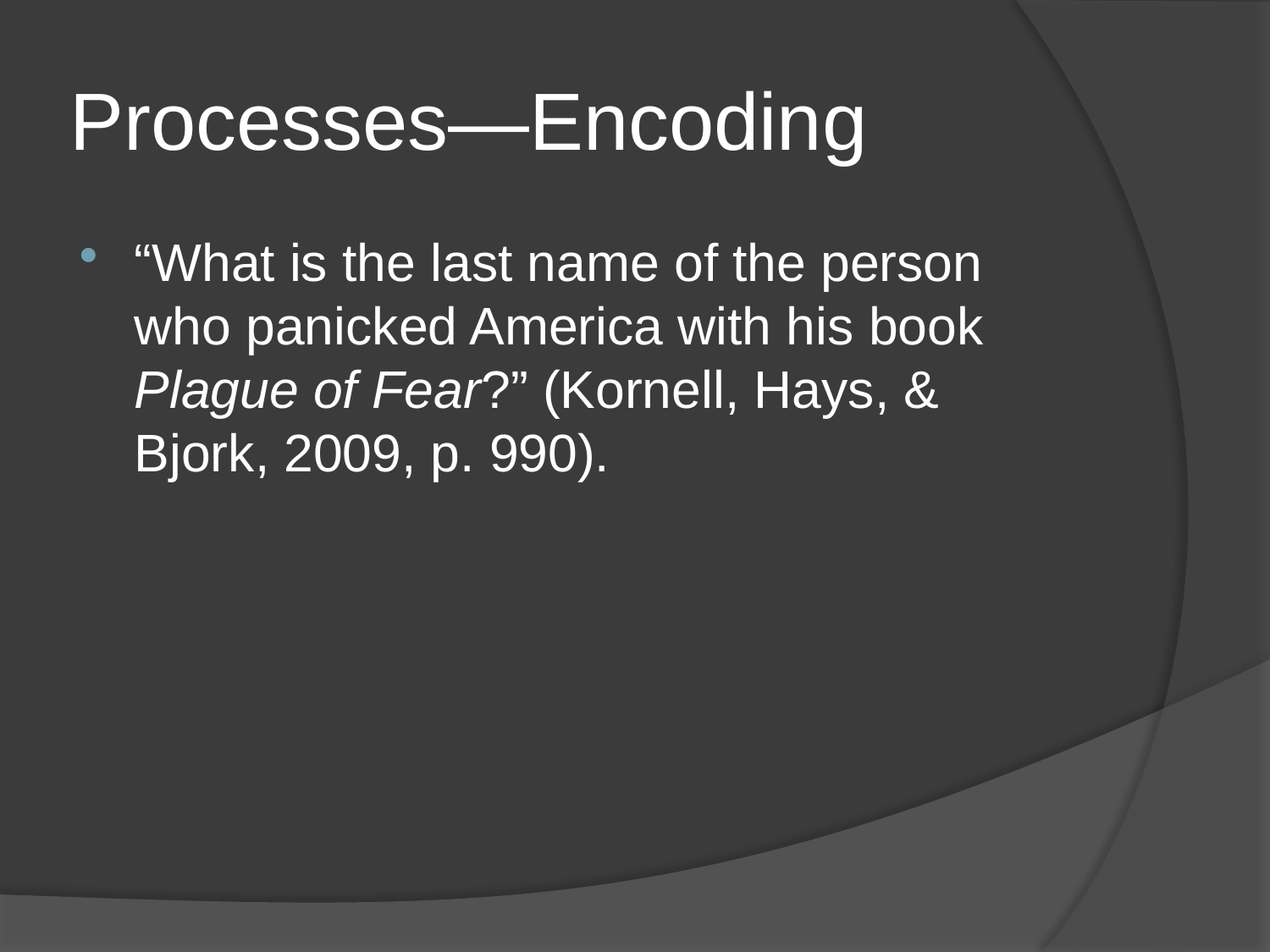

# Processes—Encoding
“What is the last name of the person who panicked America with his book Plague of Fear?” (Kornell, Hays, & Bjork, 2009, p. 990).